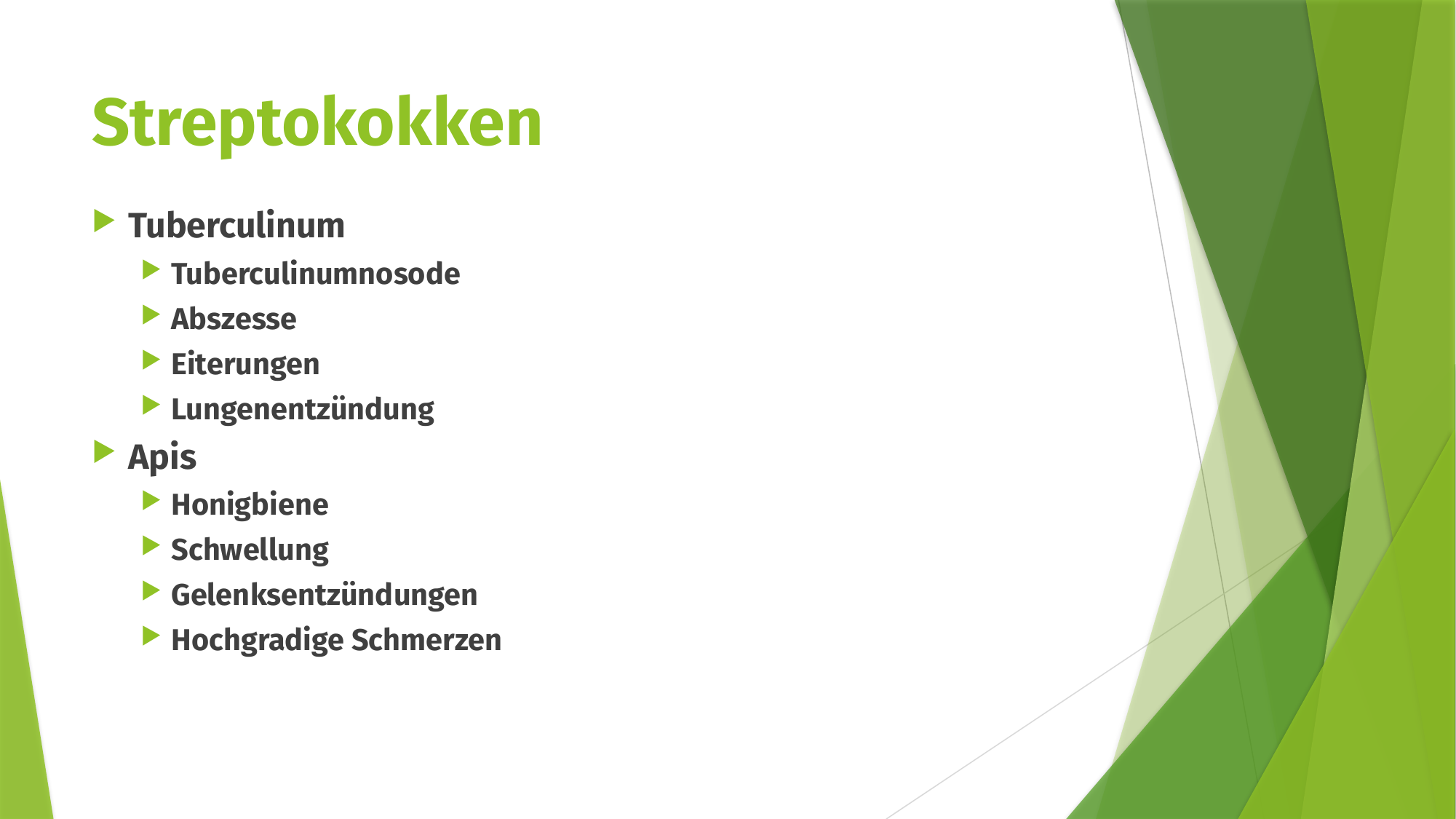

# Streptokokken
Tuberculinum
Tuberculinumnosode
Abszesse
Eiterungen
Lungenentzündung
Apis
Honigbiene
Schwellung
Gelenksentzündungen
Hochgradige Schmerzen